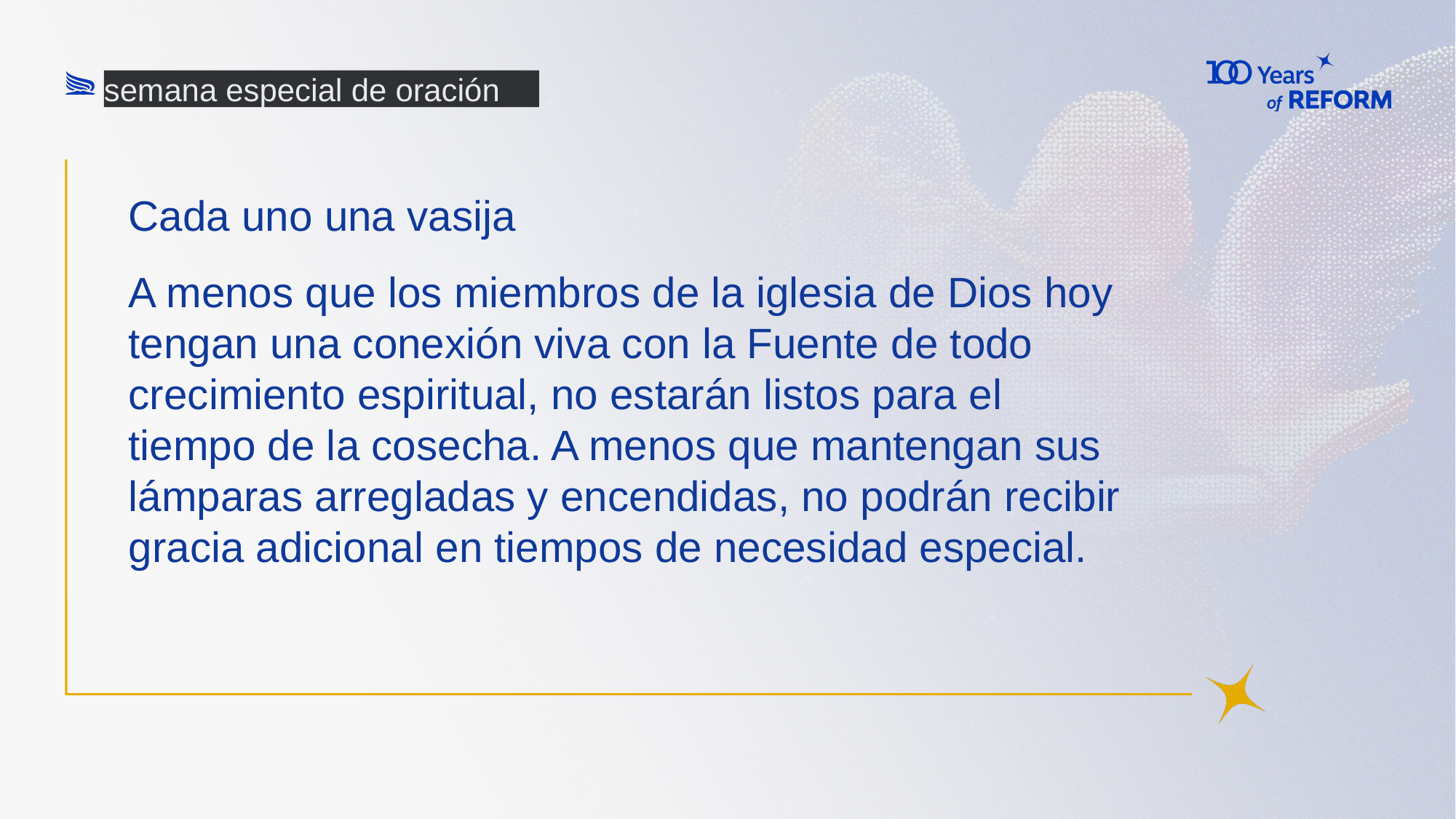

semana especial de oración
# Cada uno una vasija
A menos que los miembros de la iglesia de Dios hoy tengan una conexión viva con la Fuente de todo crecimiento espiritual, no estarán listos para el tiempo de la cosecha. A menos que mantengan sus lámparas arregladas y encendidas, no podrán recibir gracia adicional en tiempos de necesidad especial.